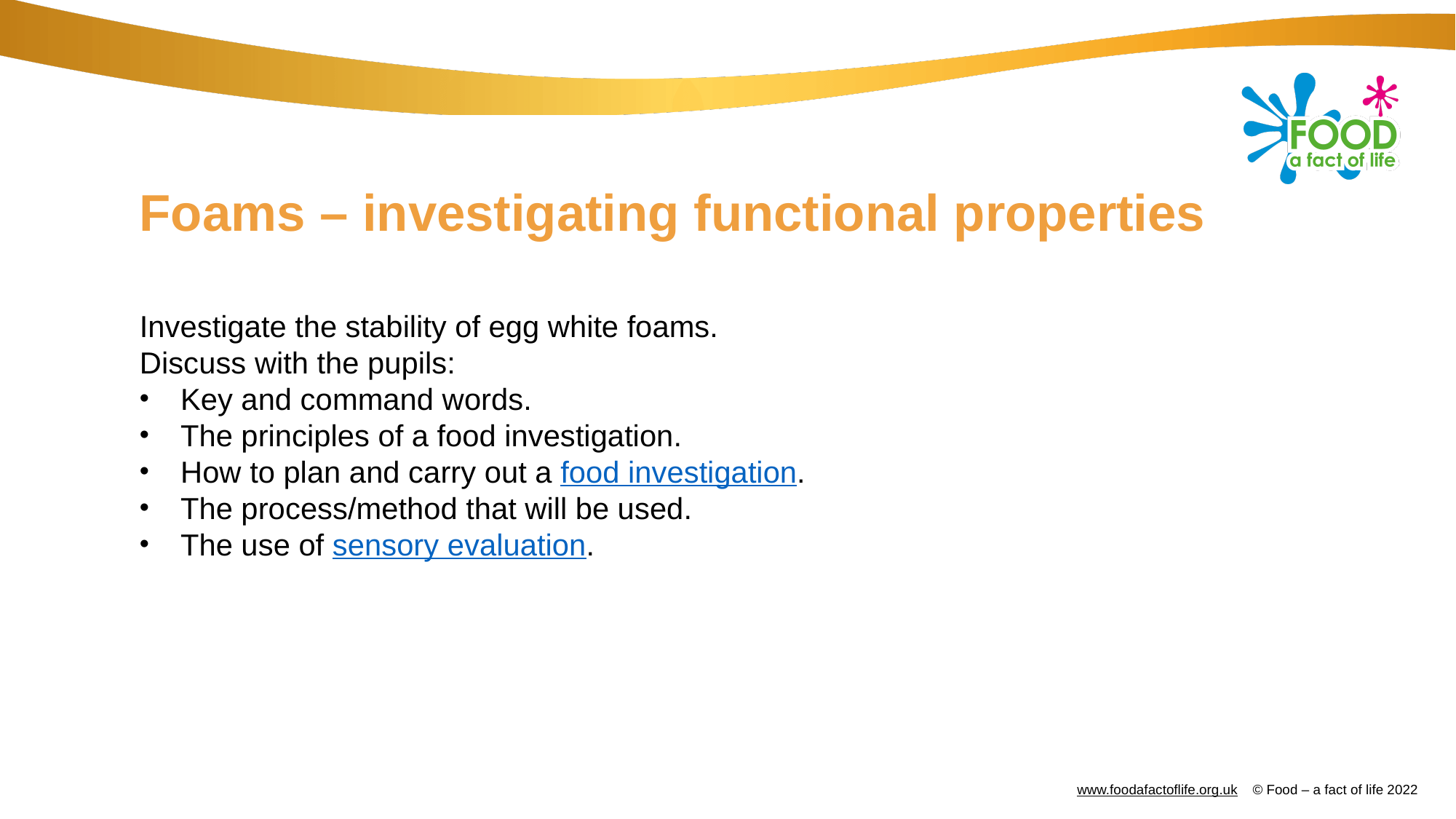

# Foams – investigating functional properties
Investigate the stability of egg white foams.
Discuss with the pupils:
Key and command words.
The principles of a food investigation.
How to plan and carry out a food investigation.
The process/method that will be used.
The use of sensory evaluation.